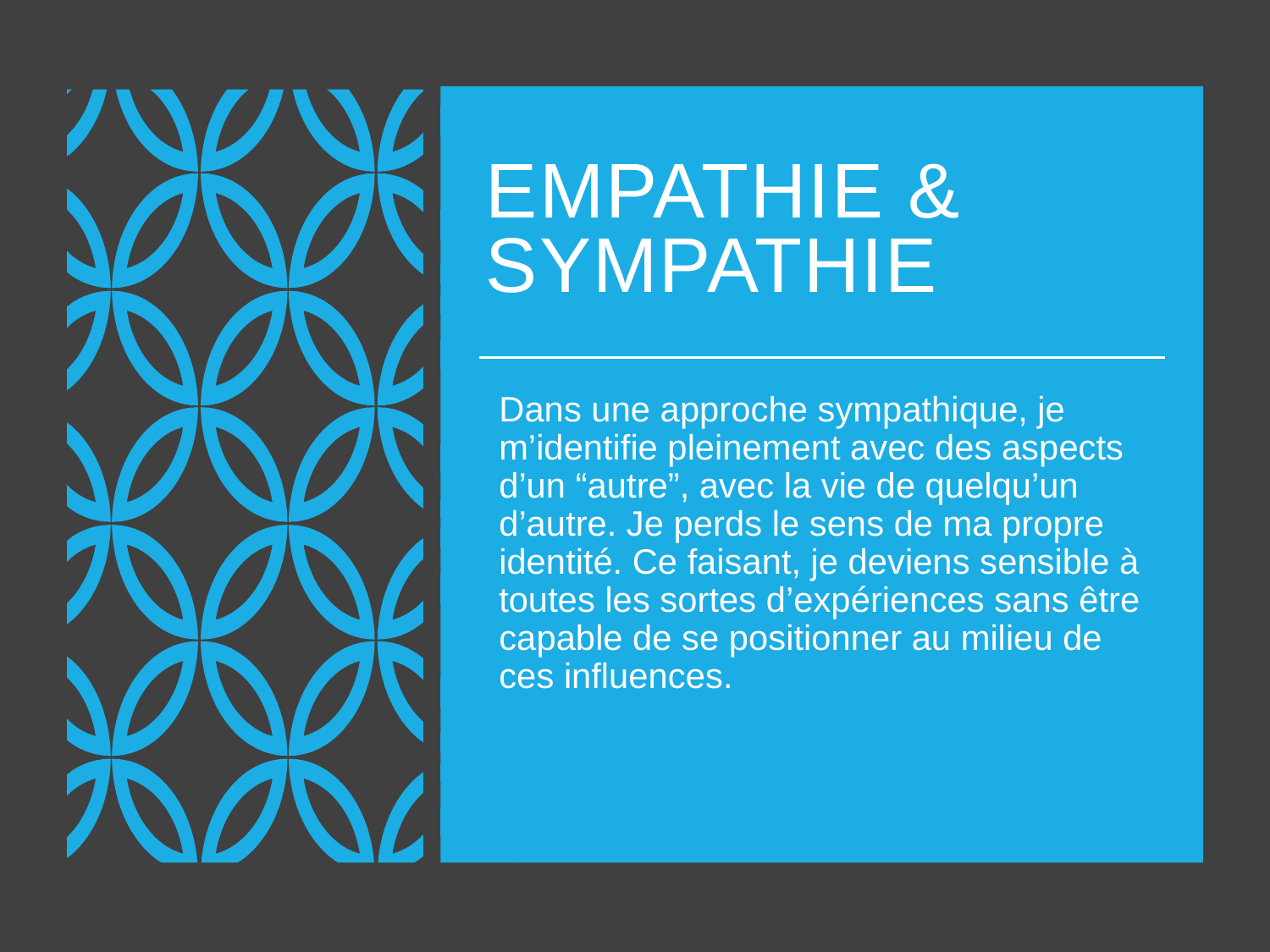

# Empathie & Sympathie

Dans une approche sympathique, je m’identifie pleinement avec des aspects d’un “autre”, avec la vie de quelqu’un d’autre. Je perds le sens de ma propre identité. Ce faisant, je deviens sensible à toutes les sortes d’expériences sans être capable de se positionner au milieu de ces influences.